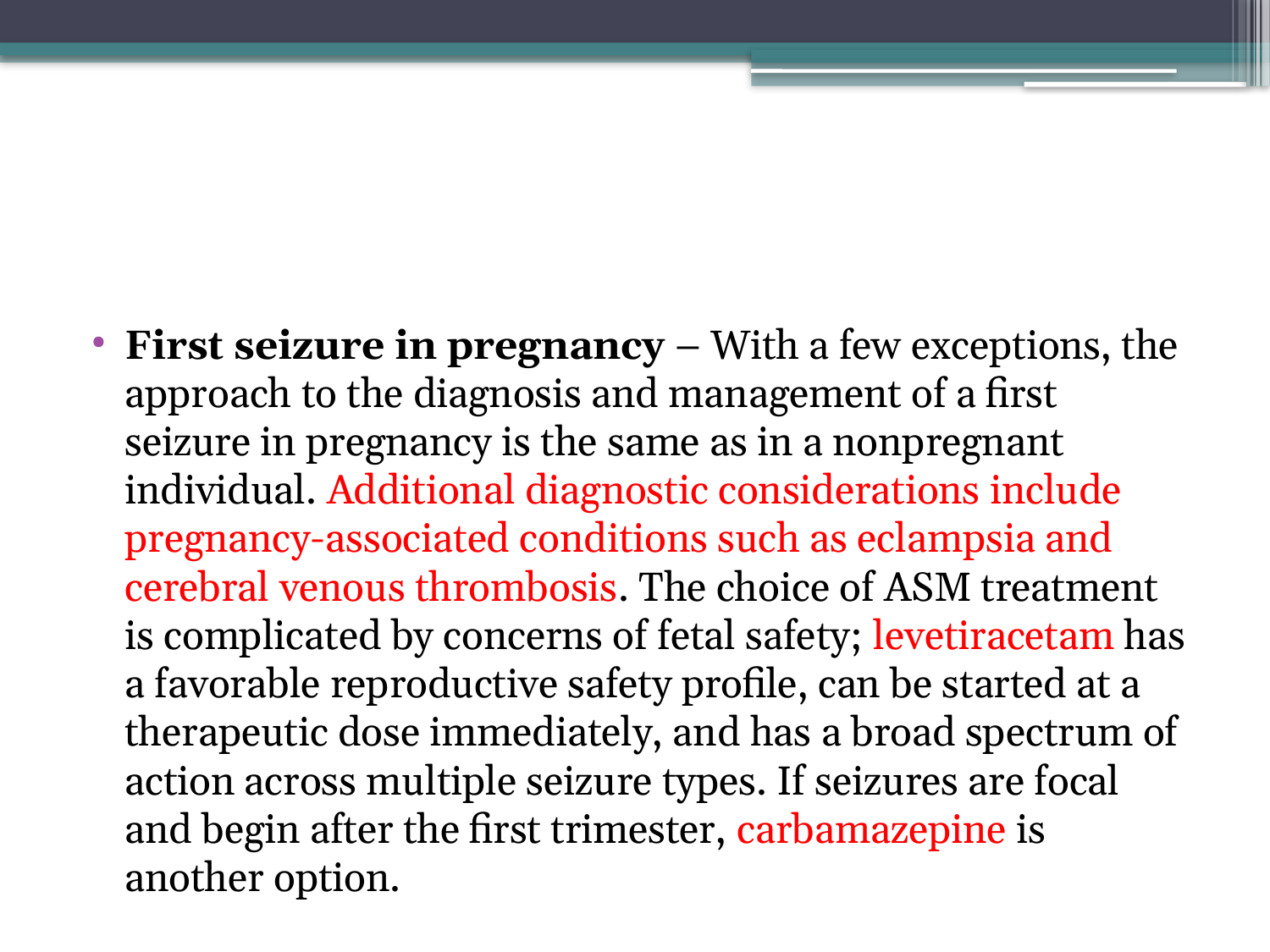

#
First seizure in pregnancy – With a few exceptions, the approach to the diagnosis and management of a first seizure in pregnancy is the same as in a nonpregnant individual. Additional diagnostic considerations include pregnancy-associated conditions such as eclampsia and cerebral venous thrombosis. The choice of ASM treatment is complicated by concerns of fetal safety; levetiracetam has a favorable reproductive safety profile, can be started at a therapeutic dose immediately, and has a broad spectrum of action across multiple seizure types. If seizures are focal and begin after the first trimester, carbamazepine is another option.